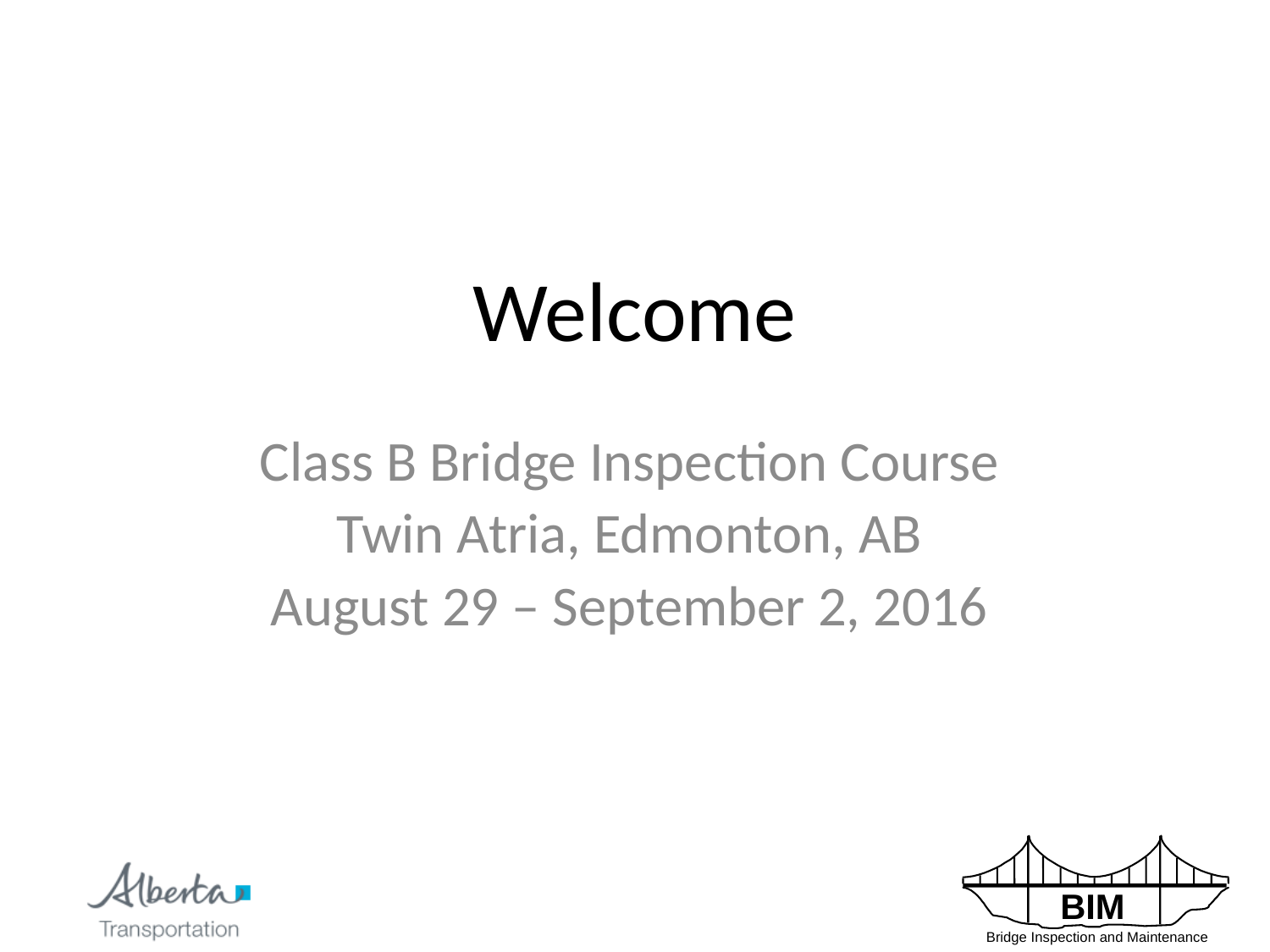

# Welcome
Class B Bridge Inspection Course
Twin Atria, Edmonton, AB
August 29 – September 2, 2016